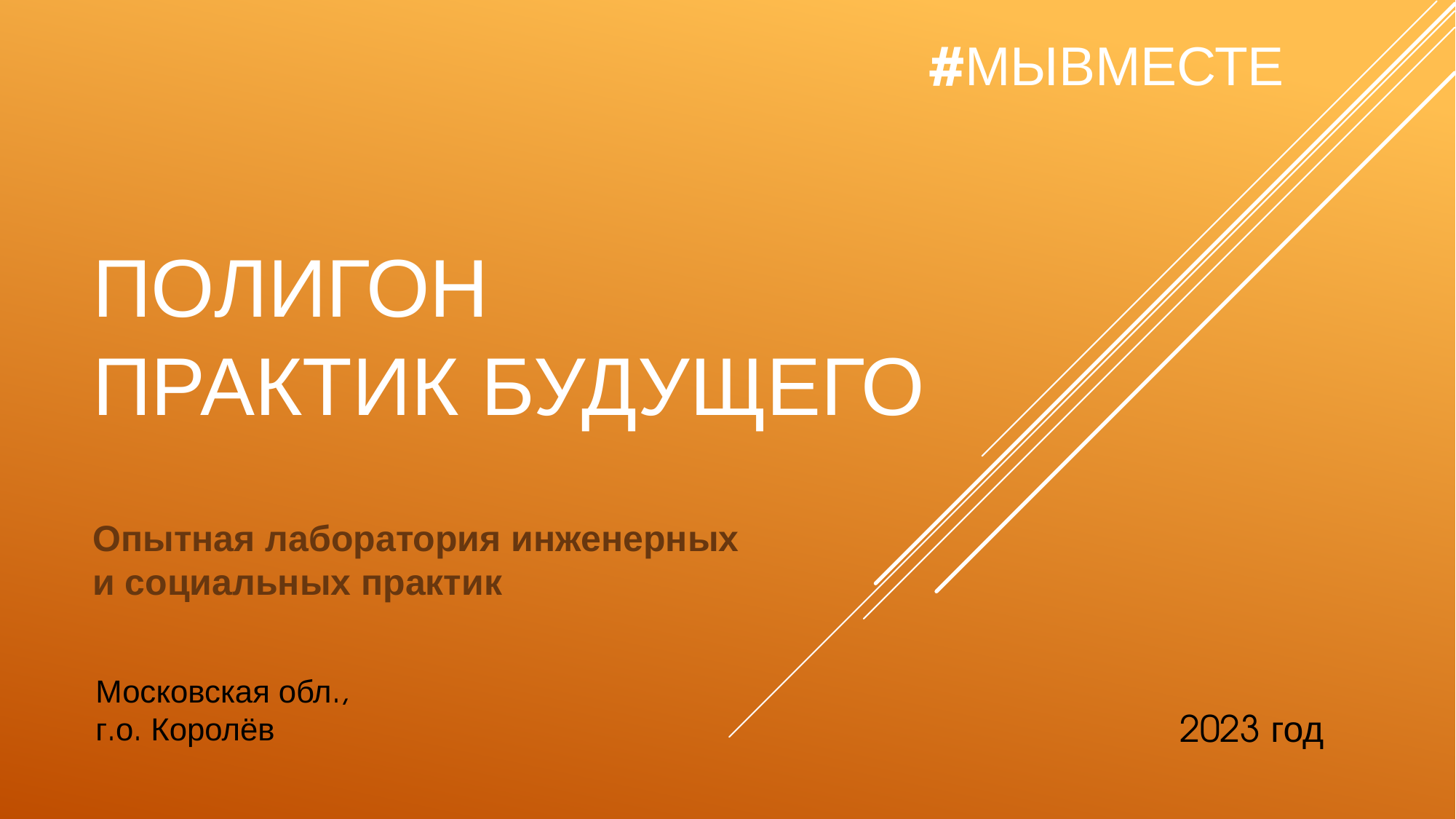

#МЫВМЕСТЕ
# Полигон практик будущего
Опытная лаборатория инженерных
и социальных практик
Московская обл.,
г.о. Королёв
2023 год